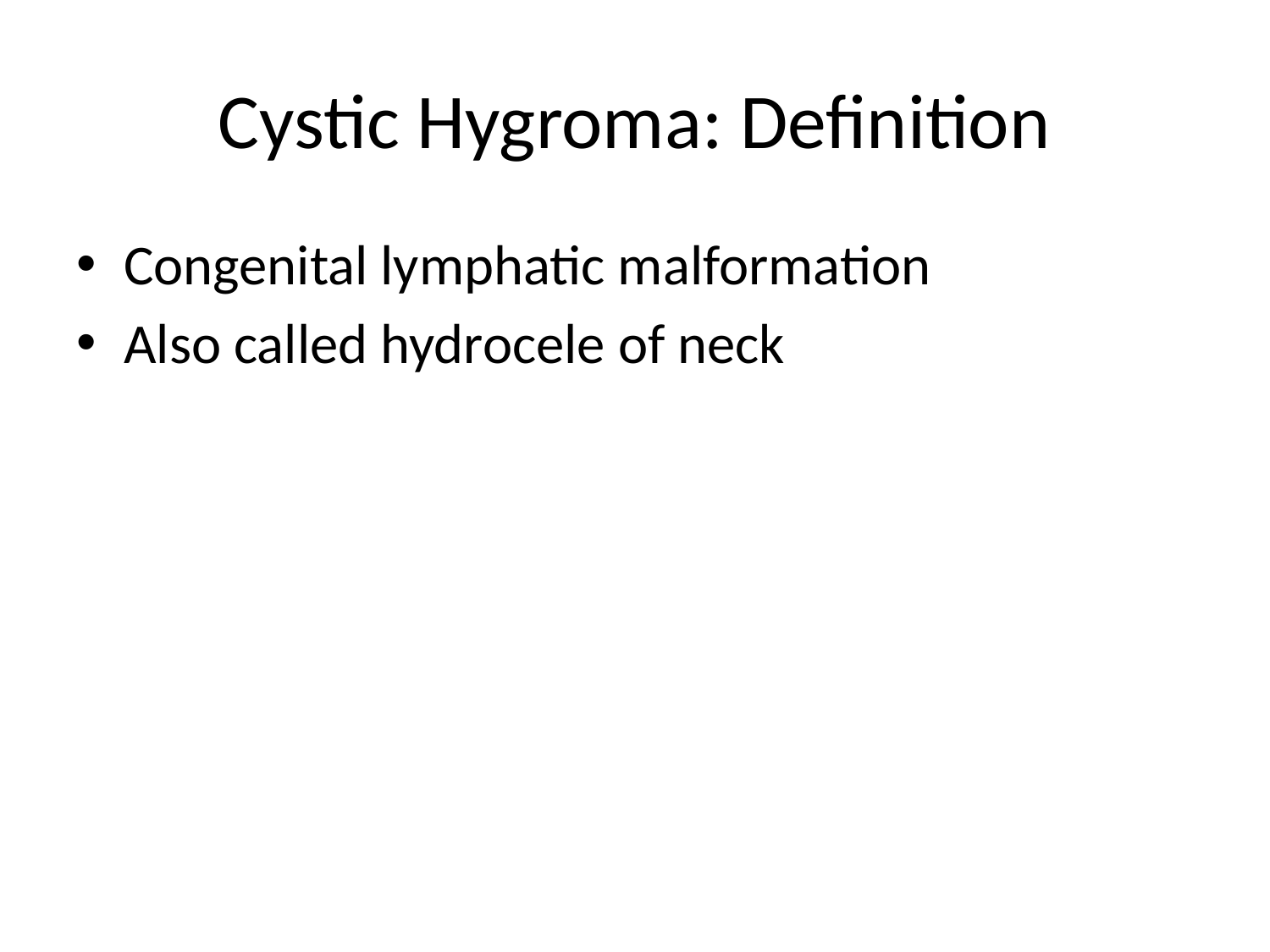

# Cystic Hygroma: Definition
Congenital lymphatic malformation
Also called hydrocele of neck